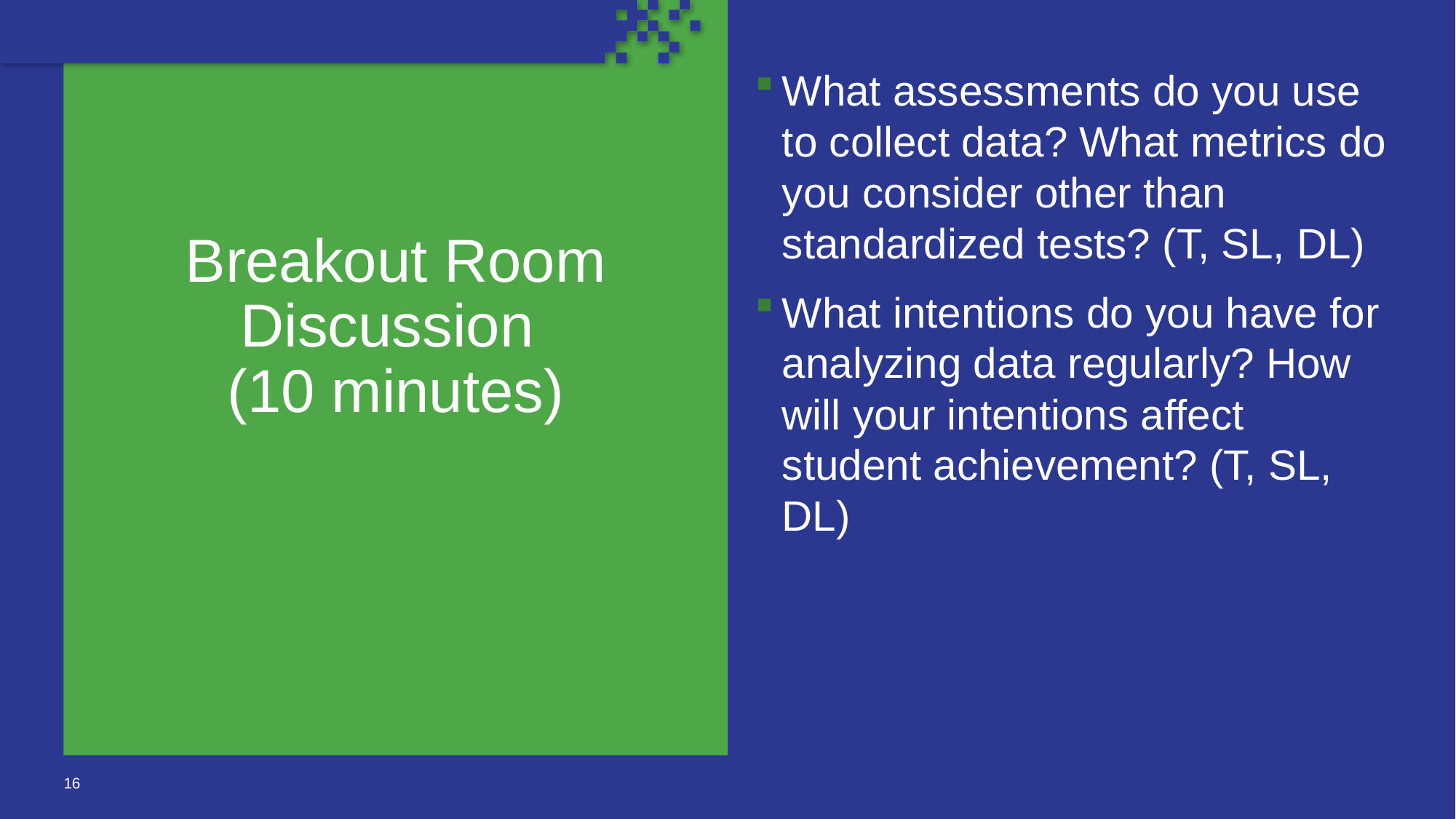

What assessments do you use to collect data? What metrics do you consider other than standardized tests? (T, SL, DL)
What intentions do you have for analyzing data regularly? How will your intentions affect student achievement? (T, SL, DL)

# Breakout Room Discussion (10 minutes)
16